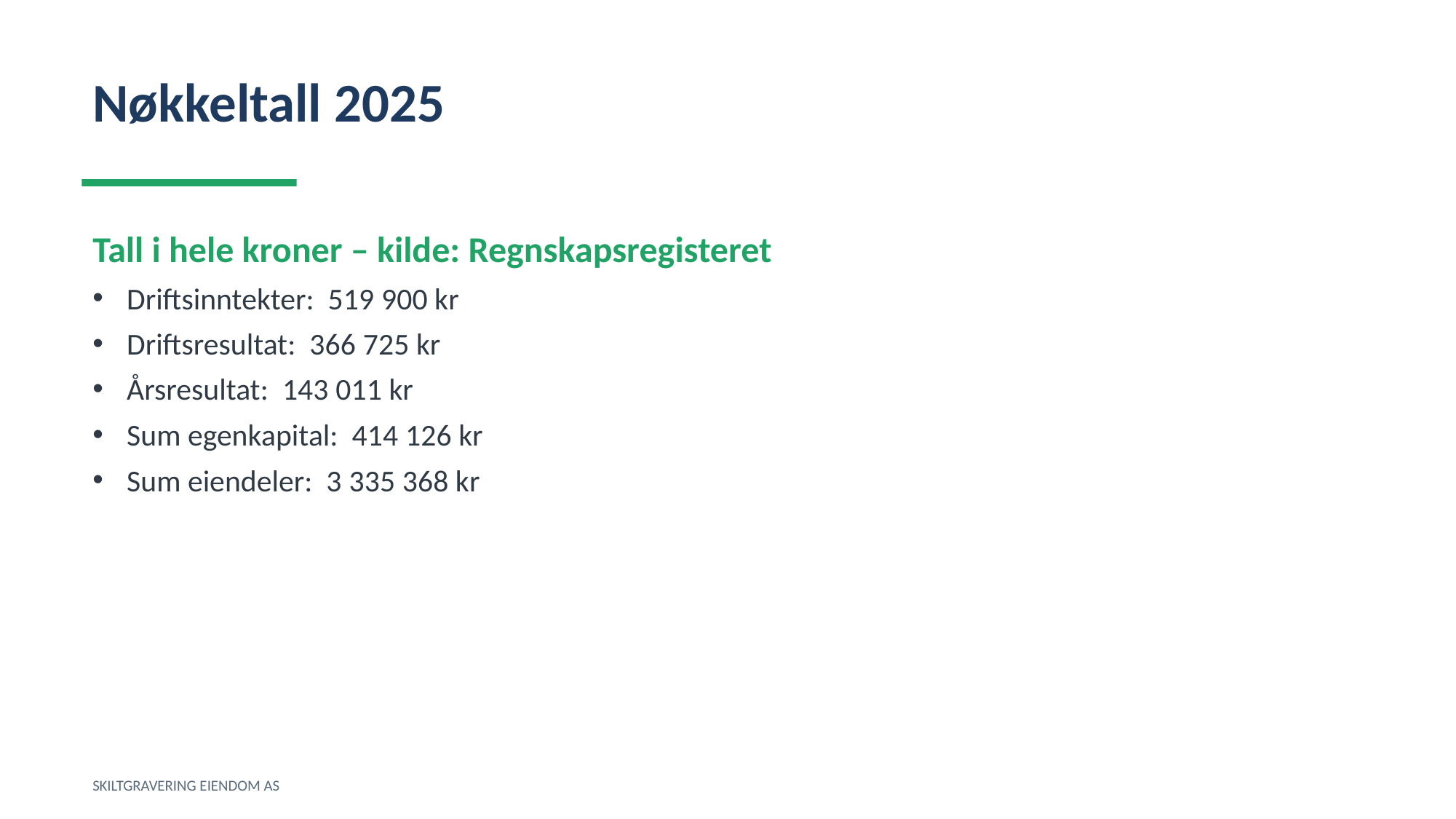

Nøkkeltall 2025

Tall i hele kroner – kilde: Regnskapsregisteret
Driftsinntekter:  519 900 kr
Driftsresultat:  366 725 kr
Årsresultat:  143 011 kr
Sum egenkapital:  414 126 kr
Sum eiendeler:  3 335 368 kr
SKILTGRAVERING EIENDOM AS